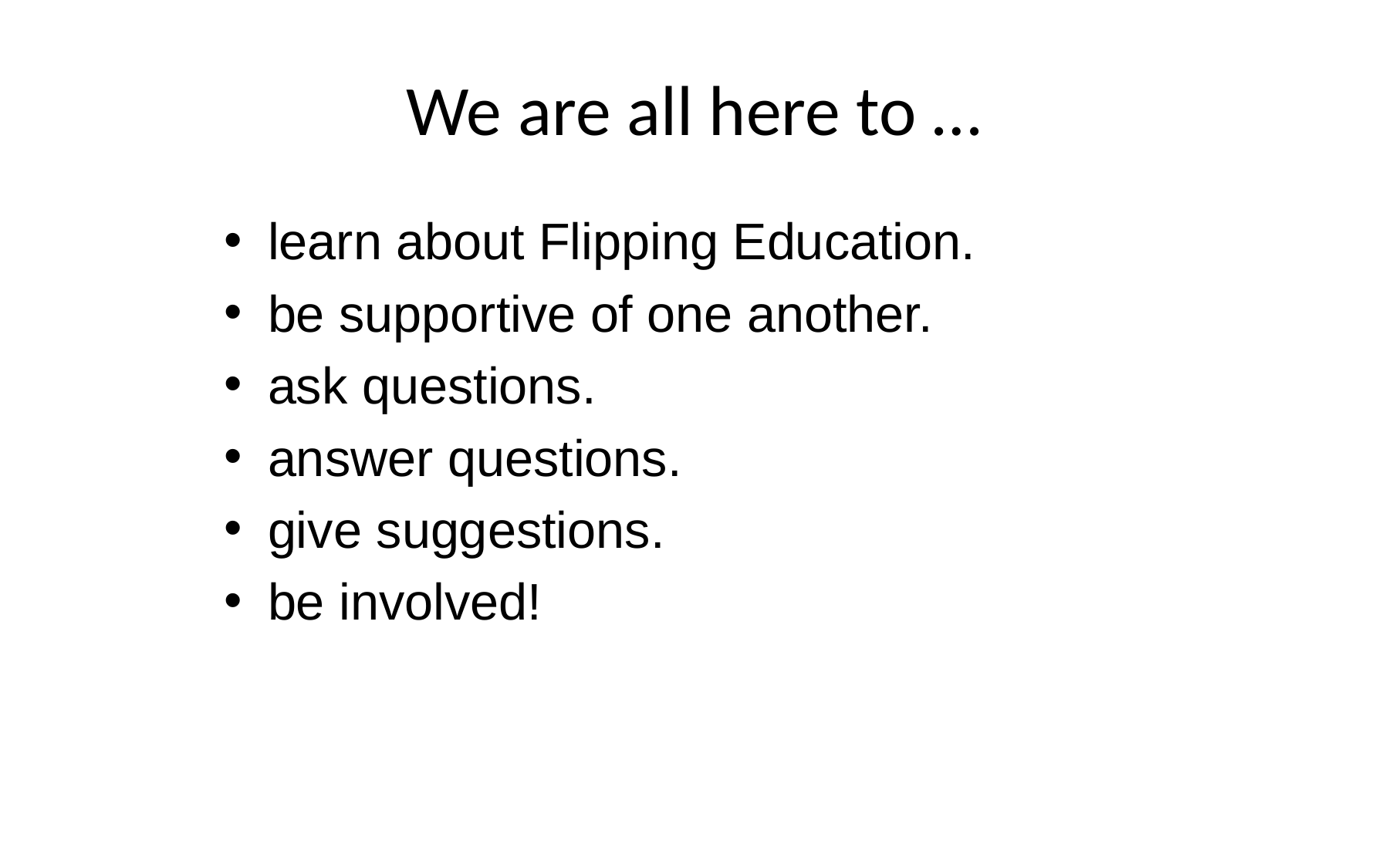

# We are all here to …
learn about Flipping Education.
be supportive of one another.
ask questions.
answer questions.
give suggestions.
be involved!